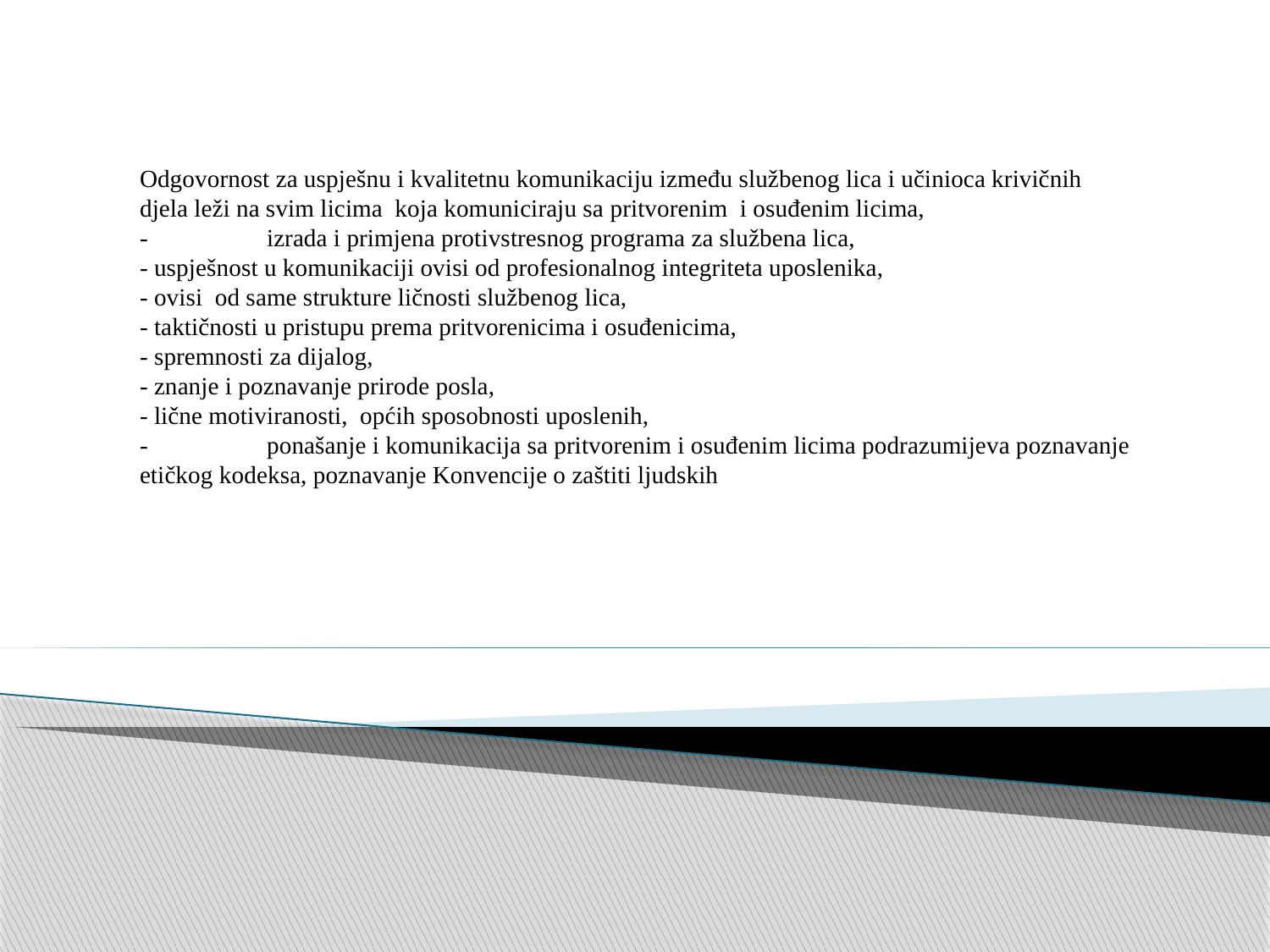

Odgovornost za uspješnu i kvalitetnu komunikaciju između službenog lica i učinioca krivičnih djela leži na svim licima  koja komuniciraju sa pritvorenim  i osuđenim licima,
-	izrada i primjena protivstresnog programa za službena lica,
- uspješnost u komunikaciji ovisi od profesionalnog integriteta uposlenika,
- ovisi  od same strukture ličnosti službenog lica,
- taktičnosti u pristupu prema pritvorenicima i osuđenicima,
- spremnosti za dijalog,
- znanje i poznavanje prirode posla,
- lične motiviranosti,  općih sposobnosti uposlenih,
-	ponašanje i komunikacija sa pritvorenim i osuđenim licima podrazumijeva poznavanje etičkog kodeksa, poznavanje Konvencije o zaštiti ljudskih